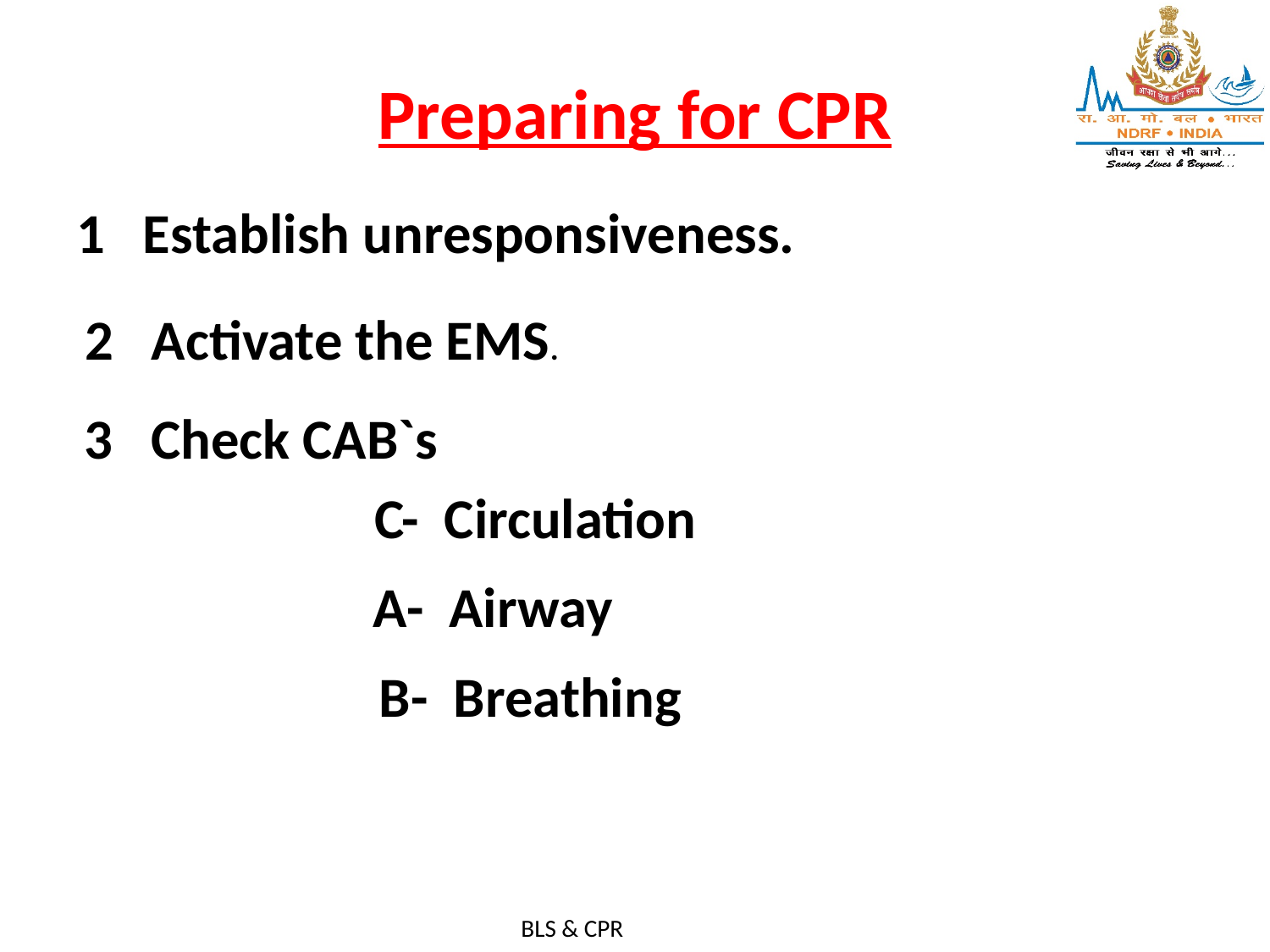

# Preparing for CPR
1   Establish unresponsiveness.
2   Activate the EMS.
3   Check CAB`s
C-  Circulation

A-  Airway
B-  Breathing

BLS & CPR